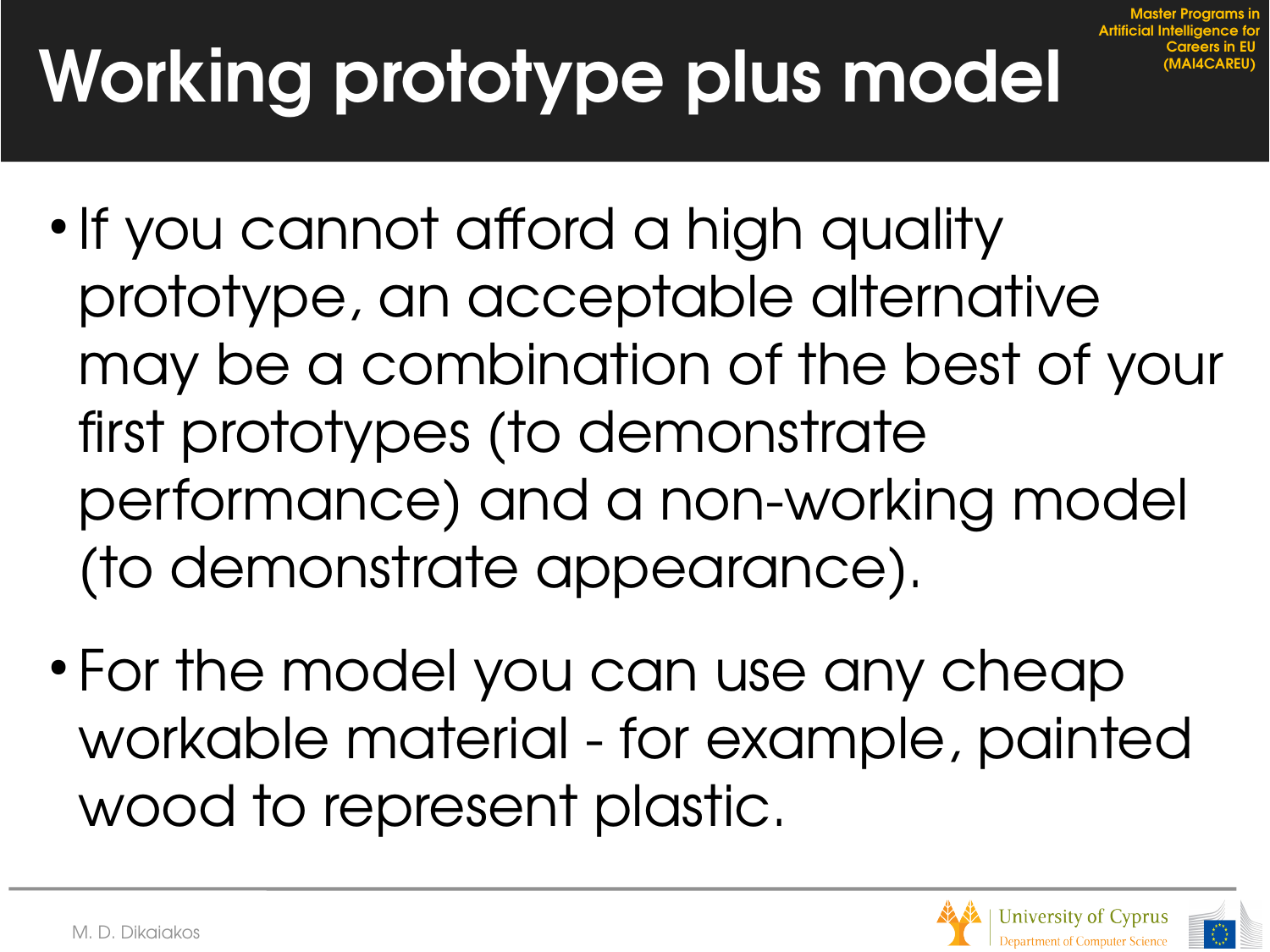

# Working prototype plus model
If you cannot afford a high quality prototype, an acceptable alternative may be a combination of the best of your first prototypes (to demonstrate performance) and a non-working model (to demonstrate appearance).
For the model you can use any cheap workable material - for example, painted wood to represent plastic.
270